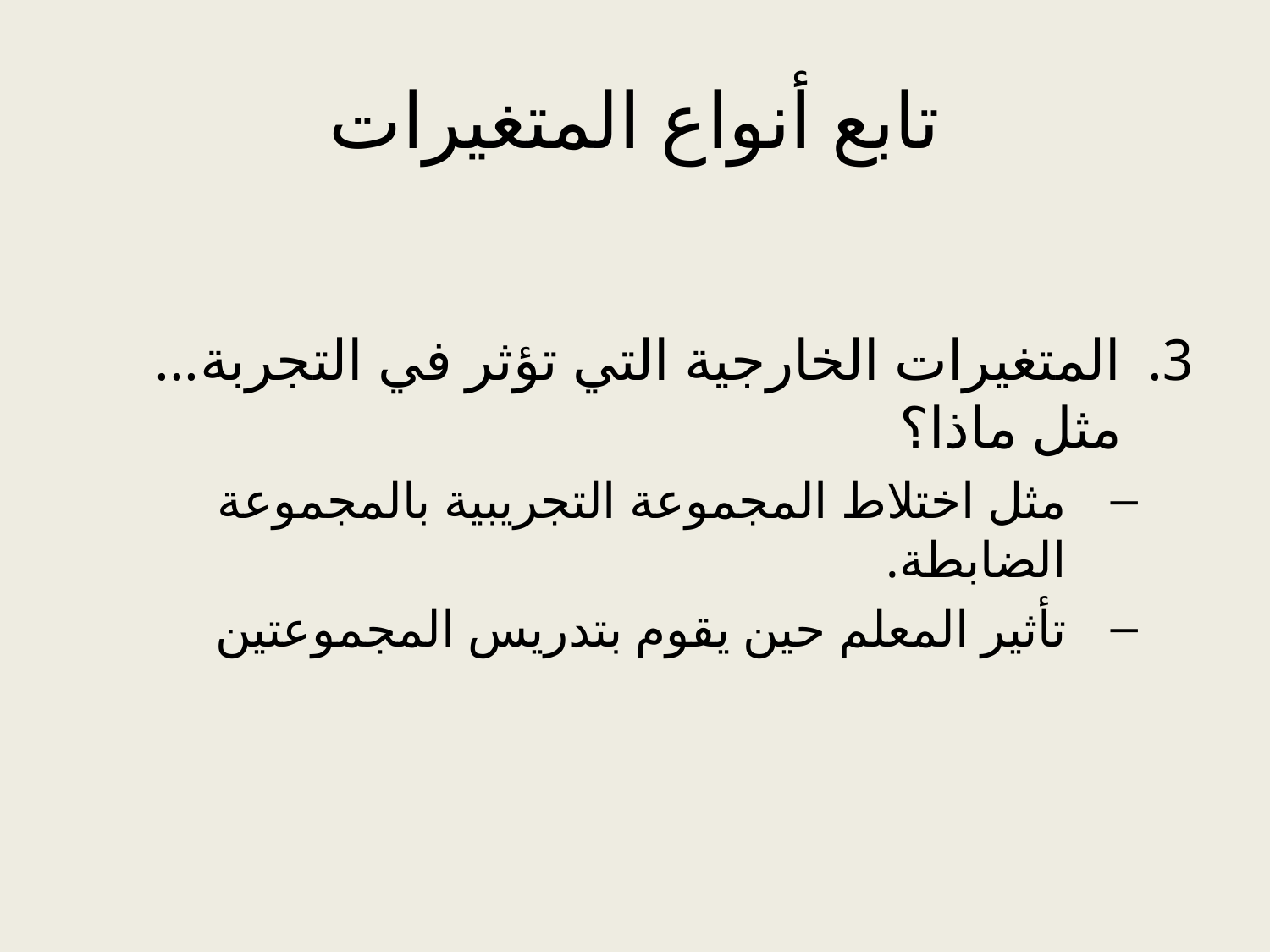

# تابع أنواع المتغيرات
المتغيرات الخارجية التي تؤثر في التجربة... مثل ماذا؟
مثل اختلاط المجموعة التجريبية بالمجموعة الضابطة.
تأثير المعلم حين يقوم بتدريس المجموعتين